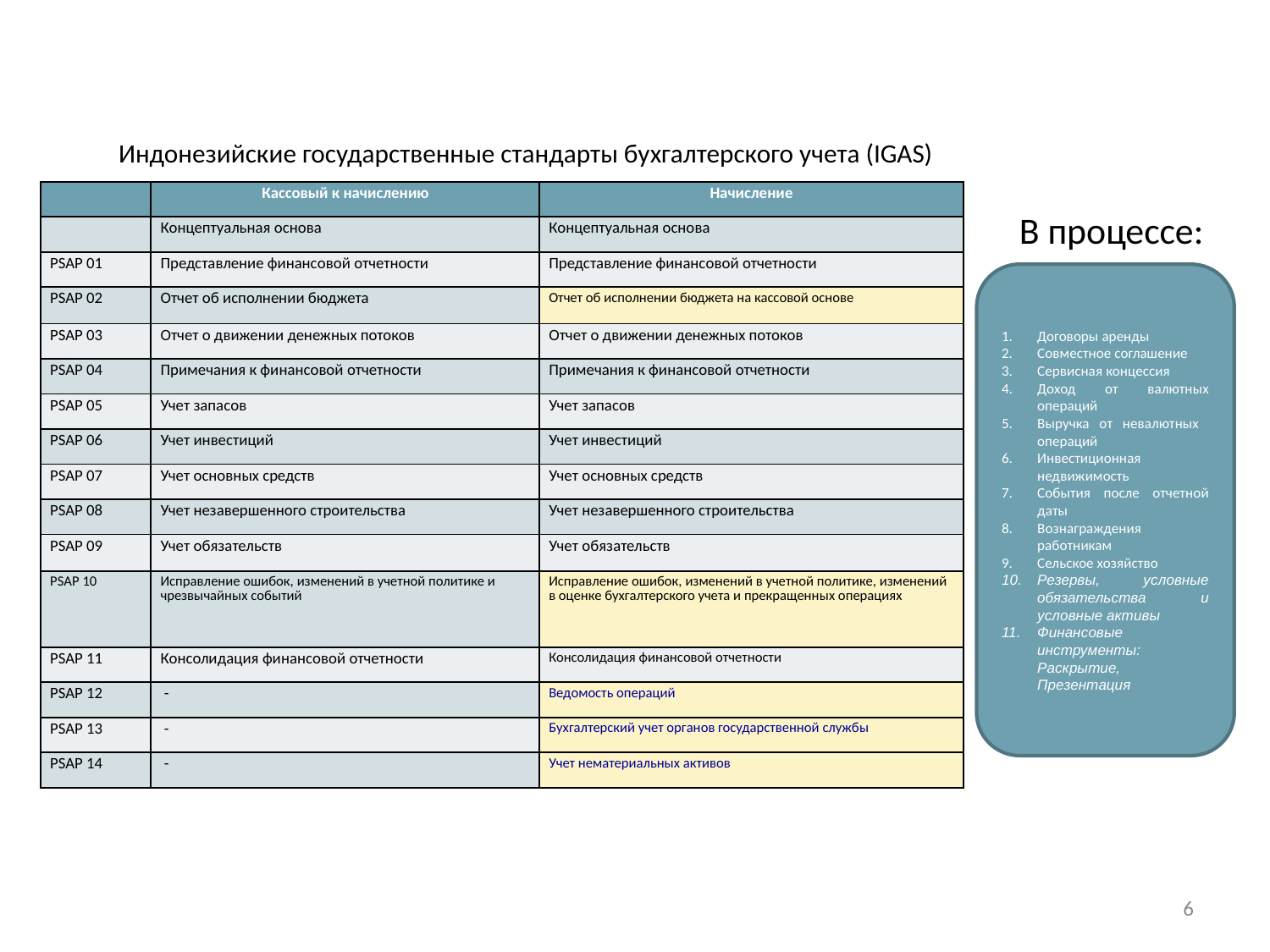

Индонезийские государственные стандарты бухгалтерского учета (IGAS)
|  | Кассовый к начислению | Начисление |
| --- | --- | --- |
|  | Концептуальная основа | Концептуальная основа |
| PSAP 01 | Представление финансовой отчетности | Представление финансовой отчетности |
| PSAP 02 | Отчет об исполнении бюджета | Отчет об исполнении бюджета на кассовой основе |
| PSAP 03 | Отчет о движении денежных потоков | Отчет о движении денежных потоков |
| PSAP 04 | Примечания к финансовой отчетности | Примечания к финансовой отчетности |
| PSAP 05 | Учет запасов | Учет запасов |
| PSAP 06 | Учет инвестиций | Учет инвестиций |
| PSAP 07 | Учет основных средств | Учет основных средств |
| PSAP 08 | Учет незавершенного строительства | Учет незавершенного строительства |
| PSAP 09 | Учет обязательств | Учет обязательств |
| PSAP 10 | Исправление ошибок, изменений в учетной политике и чрезвычайных событий | Исправление ошибок, изменений в учетной политике, изменений в оценке бухгалтерского учета и прекращенных операциях |
| PSAP 11 | Консолидация финансовой отчетности | Консолидация финансовой отчетности |
| PSAP 12 | - | Ведомость операций |
| PSAP 13 | - | Бухгалтерский учет органов государственной службы |
| PSAP 14 | - | Учет нематериальных активов |
В процессе:
Договоры аренды
Совместное соглашение
Сервисная концессия
Доход от валютных операций
Выручка от невалютных  операций
Инвестиционная недвижимость
События после отчетной даты
Вознаграждения работникам
Сельское хозяйство
Резервы, условные обязательства и условные активы
Финансовые инструменты: Раскрытие, Презентация
6